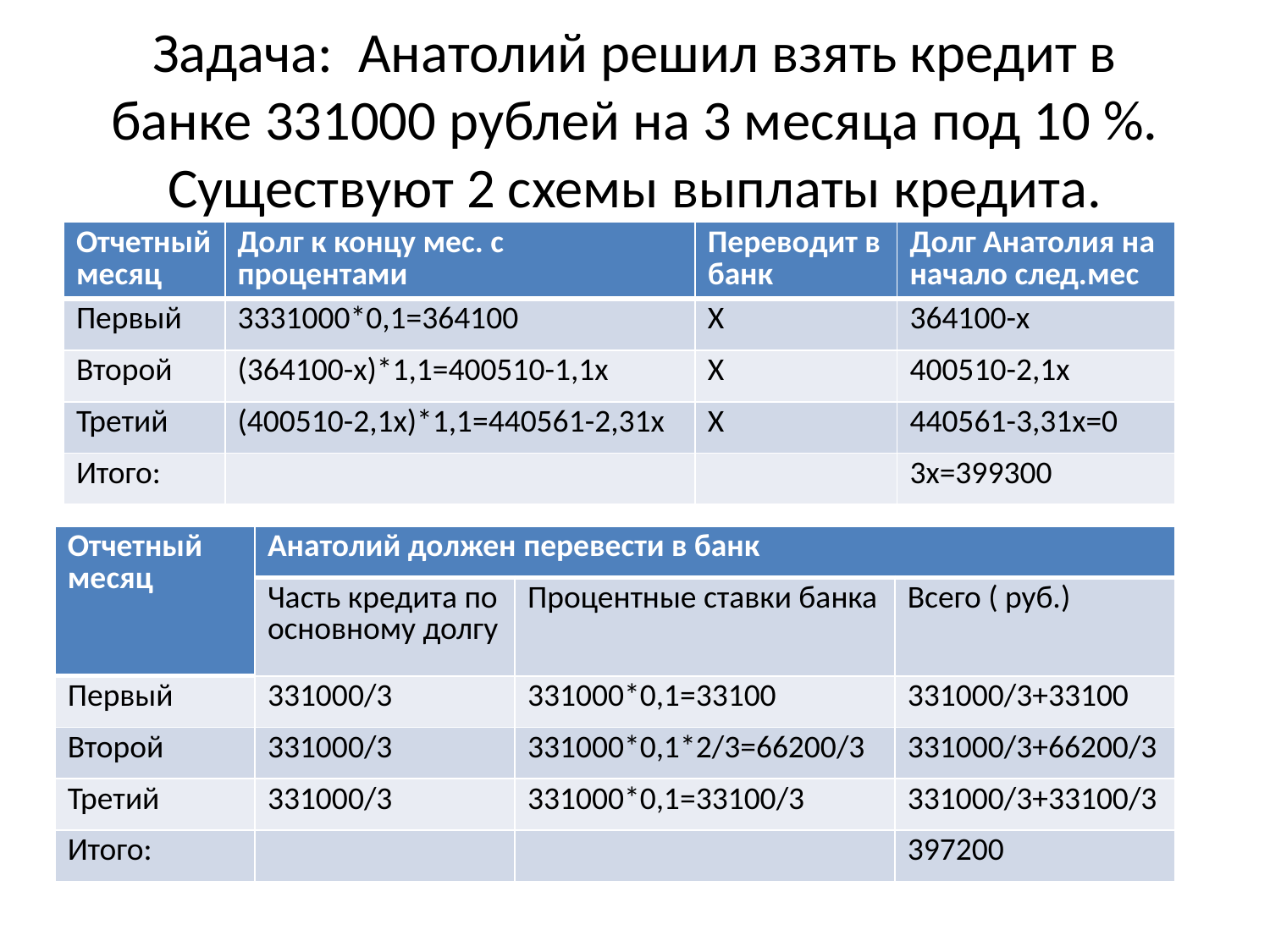

# Задача:  Анатолий решил взять кредит в банке 331000 рублей на 3 месяца под 10 %. Существуют 2 схемы выплаты кредита.
| Отчетный месяц | Долг к концу мес. с процентами | Переводит в банк | Долг Анатолия на начало след.мес |
| --- | --- | --- | --- |
| Первый | 3331000\*0,1=364100 | Х | 364100-х |
| Второй | (364100-х)\*1,1=400510-1,1х | Х | 400510-2,1х |
| Третий | (400510-2,1х)\*1,1=440561-2,31х | Х | 440561-3,31х=0 |
| Итого: |  |  | 3х=399300 |
| Отчетный месяц | Анатолий должен перевести в банк |  |  |
| --- | --- | --- | --- |
|  | Часть кредита по основному долгу | Процентные ставки банка | Всего ( руб.) |
| Первый | 331000/3 | 331000\*0,1=33100 | 331000/3+33100 |
| Второй | 331000/3 | 331000\*0,1\*2/3=66200/3 | 331000/3+66200/3 |
| Третий | 331000/3 | 331000\*0,1=33100/3 | 331000/3+33100/3 |
| Итого: |  |  | 397200 |